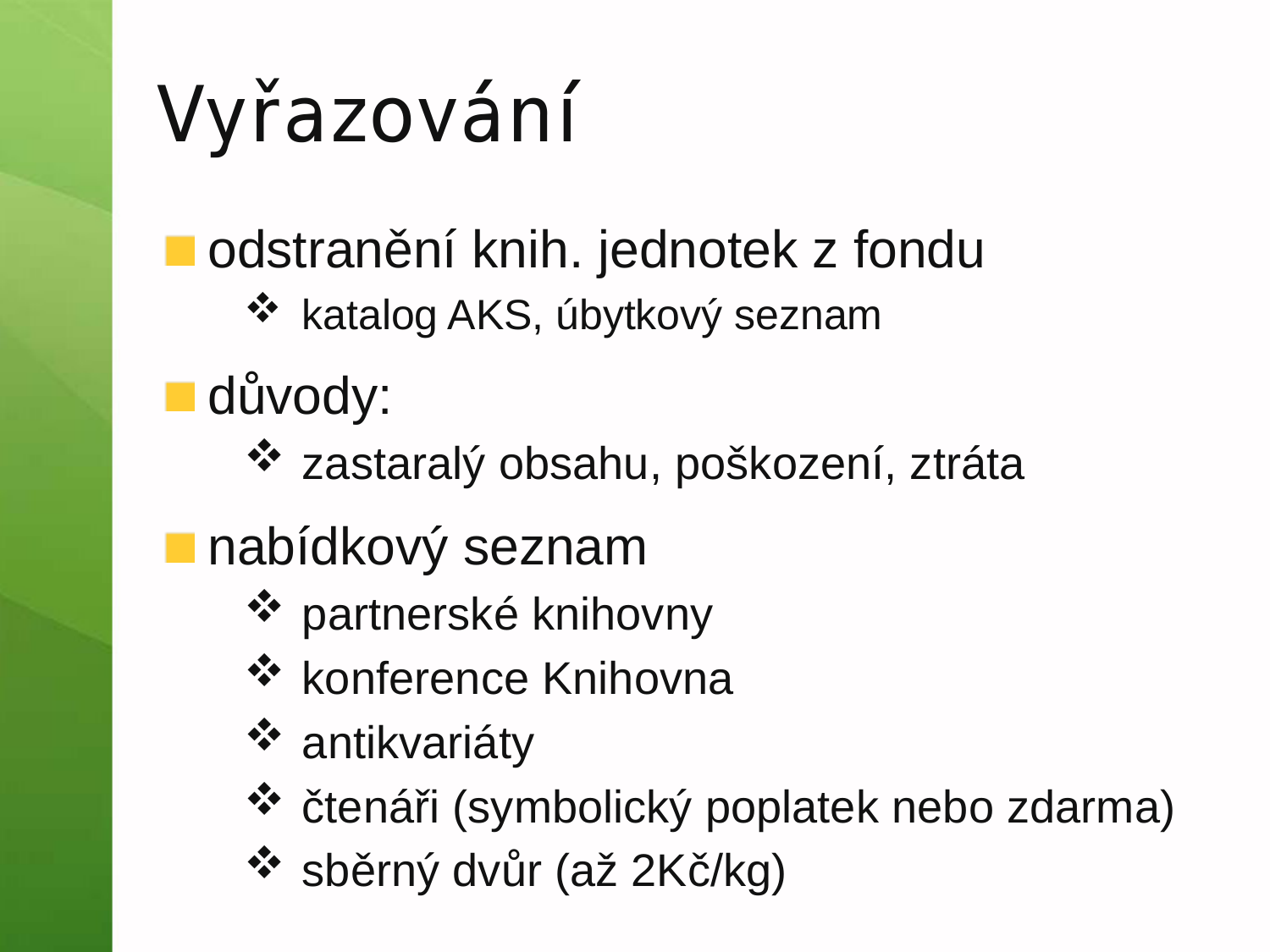

Vyřazování
odstranění knih. jednotek z fondu
katalog AKS, úbytkový seznam
důvody:
zastaralý obsahu, poškození, ztráta
nabídkový seznam
partnerské knihovny
konference Knihovna
antikvariáty
čtenáři (symbolický poplatek nebo zdarma)
sběrný dvůr (až 2Kč/kg)